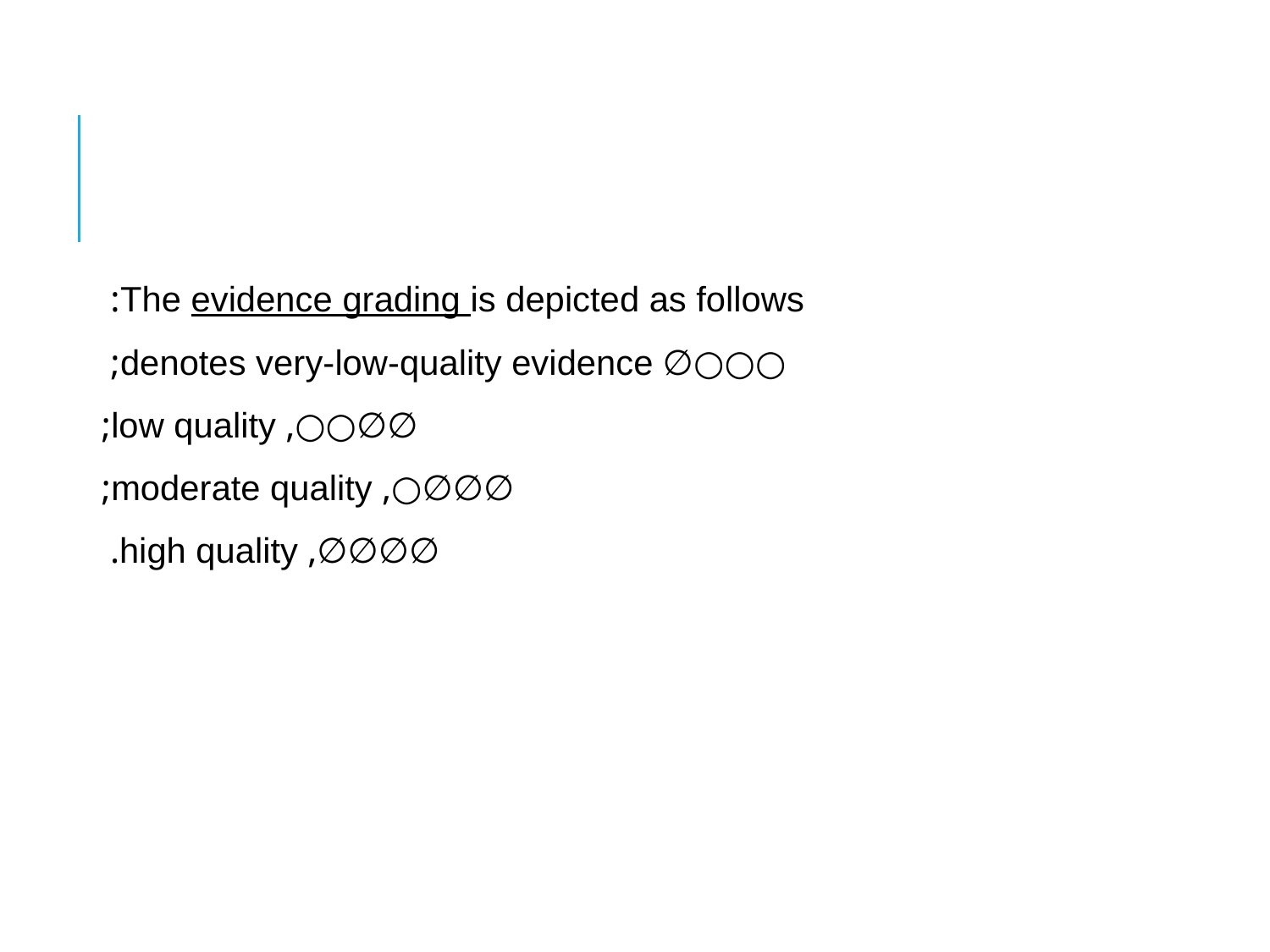

#
The evidence grading is depicted as follows:
    ○○○∅ denotes very-low-quality evidence;
    ∅∅○○, low quality;
    ∅∅∅○, moderate quality;
    ∅∅∅∅, high quality.